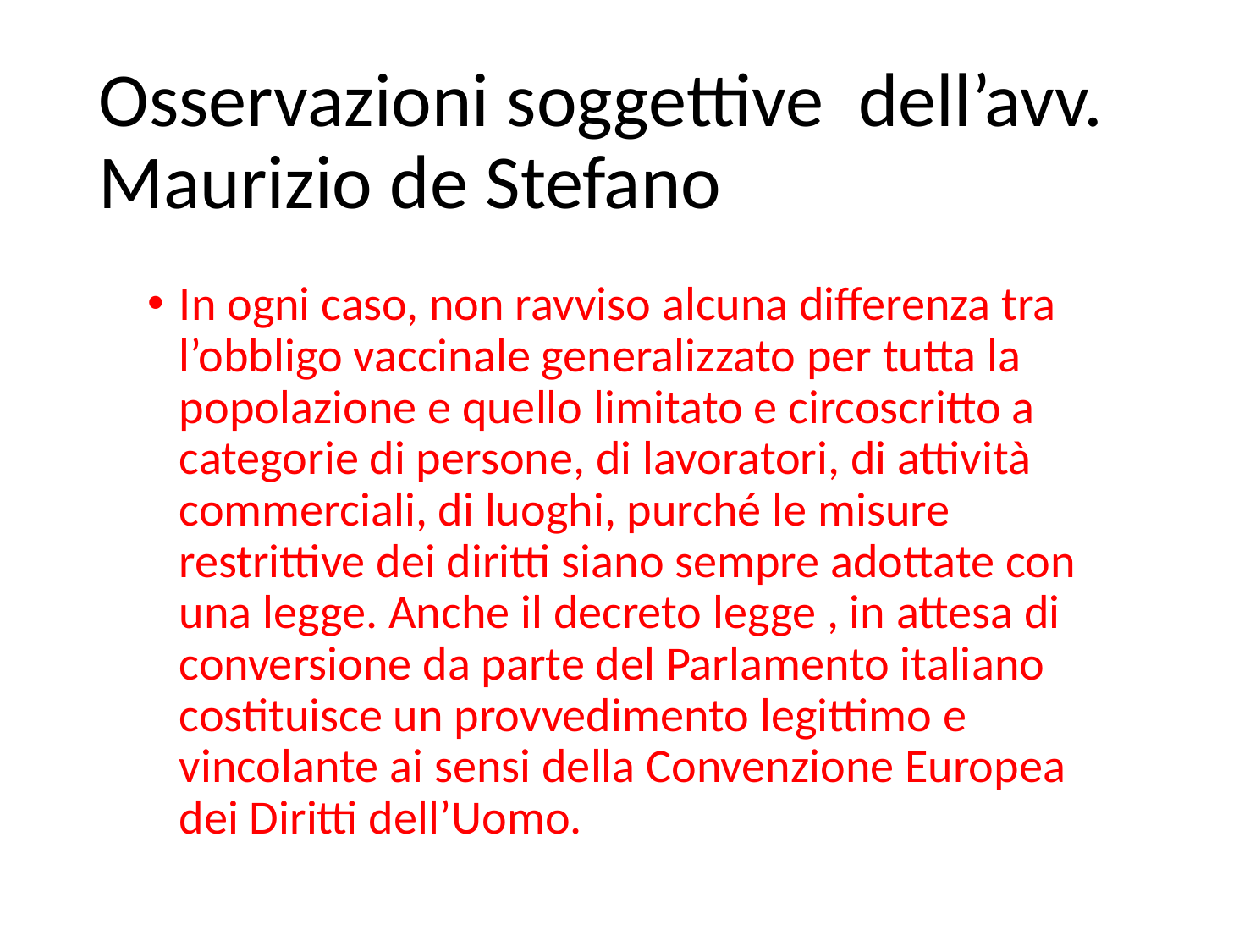

# Osservazioni soggettive  dell’avv. Maurizio de Stefano

In ogni caso, non ravviso alcuna differenza tra l’obbligo vaccinale generalizzato per tutta la popolazione e quello limitato e circoscritto a categorie di persone, di lavoratori, di attività commerciali, di luoghi, purché le misure restrittive dei diritti siano sempre adottate con una legge. Anche il decreto legge , in attesa di conversione da parte del Parlamento italiano costituisce un provvedimento legittimo e  vincolante ai sensi della Convenzione Europea dei Diritti dell’Uomo.